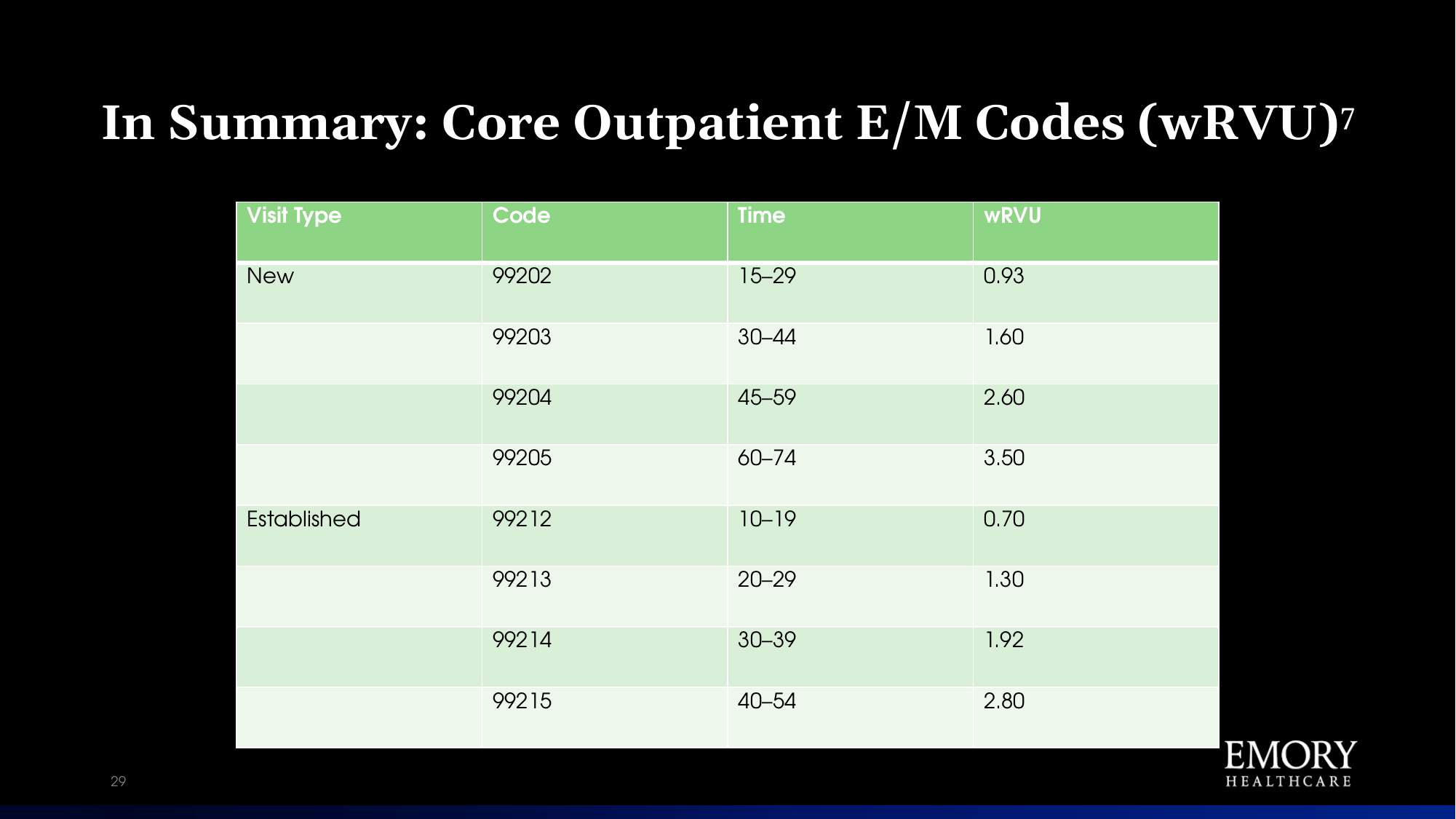

# In Summary: Core Outpatient E/M Codes (wRVU)7
| Visit Type | Code | Time | wRVU |
| --- | --- | --- | --- |
| New | 99202 | 15–29 | 0.93 |
|  | 99203 | 30–44 | 1.60 |
|  | 99204 | 45–59 | 2.60 |
|  | 99205 | 60–74 | 3.50 |
| Established | 99212 | 10–19 | 0.70 |
|  | 99213 | 20–29 | 1.30 |
|  | 99214 | 30–39 | 1.92 |
|  | 99215 | 40–54 | 2.80 |